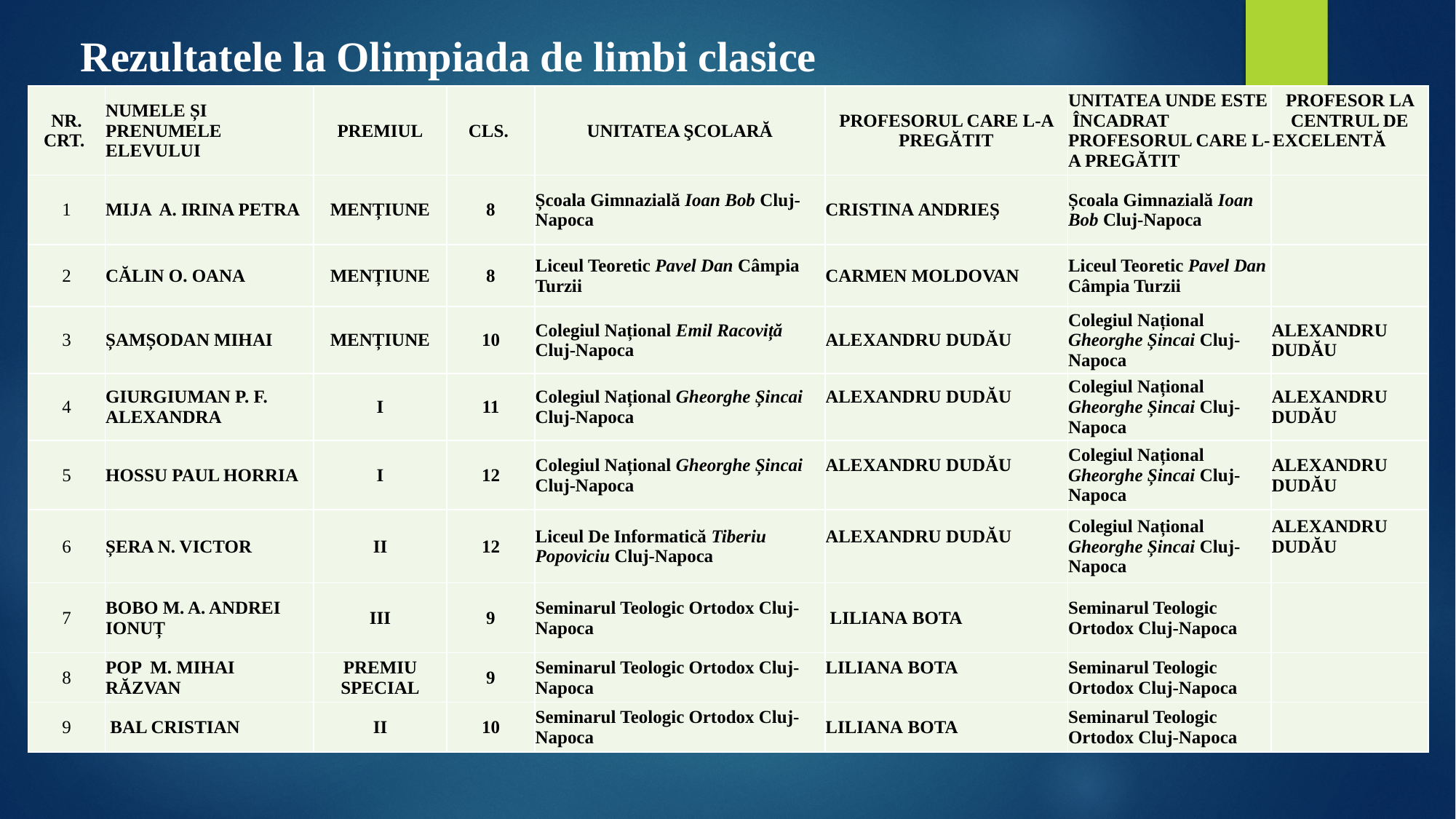

Rezultatele la Olimpiada de limbi clasice

| NR. CRT. | NUMELE ȘI PRENUMELE ELEVULUI | PREMIUL | CLS. | UNITATEA ŞCOLARĂ | PROFESORUL CARE L-A PREGĂTIT | UNITATEA UNDE ESTE ÎNCADRAT PROFESORUL CARE L-A PREGĂTIT | PROFESOR LA CENTRUL DE EXCELENTĂ |
| --- | --- | --- | --- | --- | --- | --- | --- |
| 1 | MIJA A. IRINA PETRA | MENȚIUNE | 8 | Școala Gimnazială Ioan Bob Cluj-Napoca | CRISTINA ANDRIEȘ | Școala Gimnazială Ioan Bob Cluj-Napoca |  |
| 2 | CĂLIN O. OANA | MENȚIUNE | 8 | Liceul Teoretic Pavel Dan Câmpia Turzii | CARMEN MOLDOVAN | Liceul Teoretic Pavel Dan Câmpia Turzii |  |
| 3 | ȘAMȘODAN MIHAI | MENȚIUNE | 10 | Colegiul Național Emil Racoviță Cluj-Napoca | ALEXANDRU DUDĂU | Colegiul Național Gheorghe Șincai Cluj-Napoca | ALEXANDRU DUDĂU |
| 4 | GIURGIUMAN P. F. ALEXANDRA | I | 11 | Colegiul Național Gheorghe Șincai Cluj-Napoca | ALEXANDRU DUDĂU | Colegiul Național Gheorghe Șincai Cluj-Napoca | ALEXANDRU DUDĂU |
| 5 | HOSSU PAUL HORRIA | I | 12 | Colegiul Național Gheorghe Șincai Cluj-Napoca | ALEXANDRU DUDĂU | Colegiul Național Gheorghe Șincai Cluj-Napoca | ALEXANDRU DUDĂU |
| 6 | ȘERA N. VICTOR | II | 12 | Liceul De Informatică Tiberiu Popoviciu Cluj-Napoca | ALEXANDRU DUDĂU | Colegiul Național Gheorghe Șincai Cluj-Napoca | ALEXANDRU DUDĂU |
| 7 | BOBO M. A. ANDREI IONUȚ | III | 9 | Seminarul Teologic Ortodox Cluj-Napoca | LILIANA BOTA | Seminarul Teologic Ortodox Cluj-Napoca |  |
| 8 | POP M. MIHAI RĂZVAN | PREMIU SPECIAL | 9 | Seminarul Teologic Ortodox Cluj-Napoca | LILIANA BOTA | Seminarul Teologic Ortodox Cluj-Napoca |  |
| 9 | BAL CRISTIAN | II | 10 | Seminarul Teologic Ortodox Cluj-Napoca | LILIANA BOTA | Seminarul Teologic Ortodox Cluj-Napoca |  |